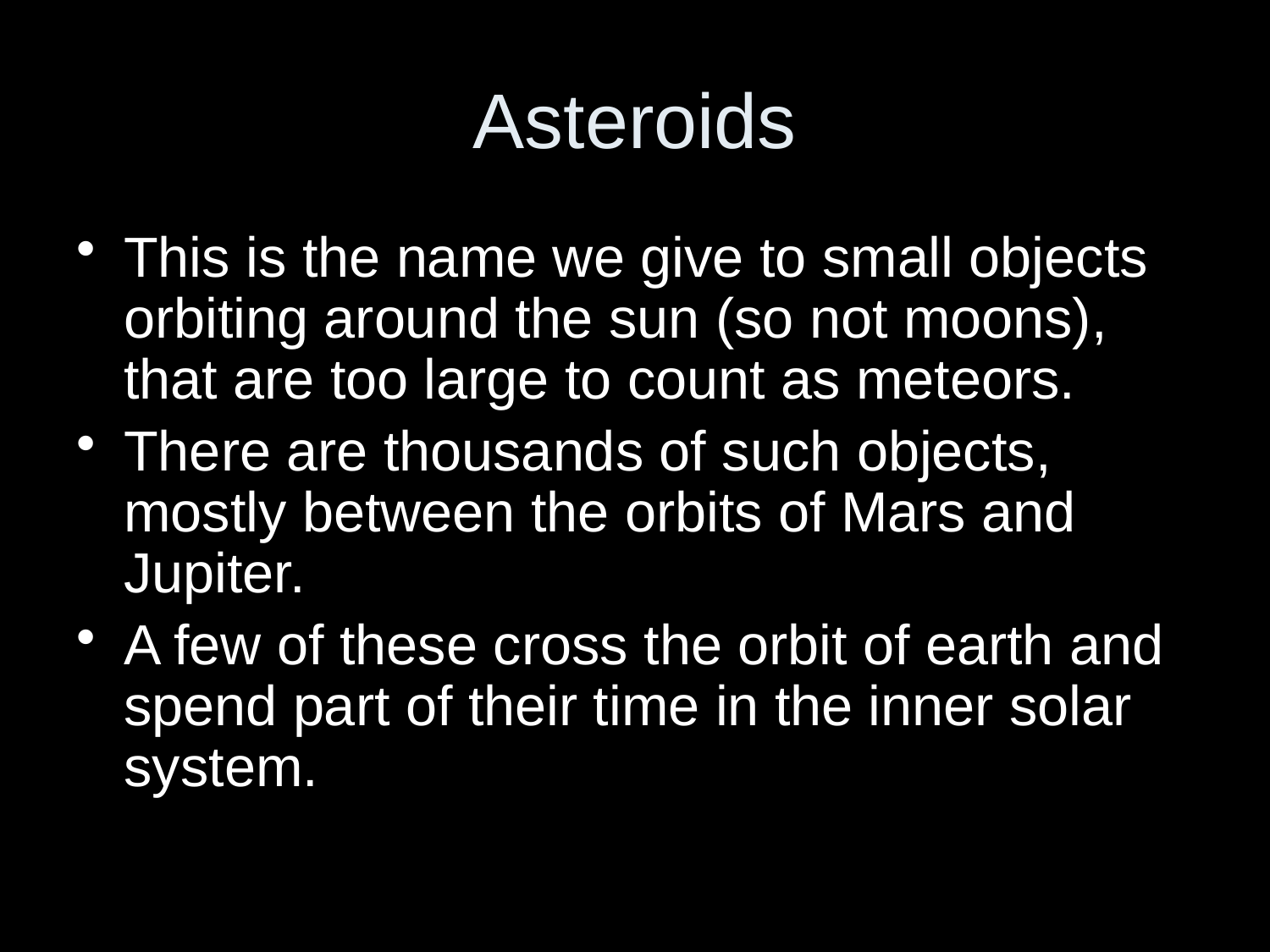

# Asteroids
This is the name we give to small objects orbiting around the sun (so not moons), that are too large to count as meteors.
There are thousands of such objects, mostly between the orbits of Mars and Jupiter.
A few of these cross the orbit of earth and spend part of their time in the inner solar system.